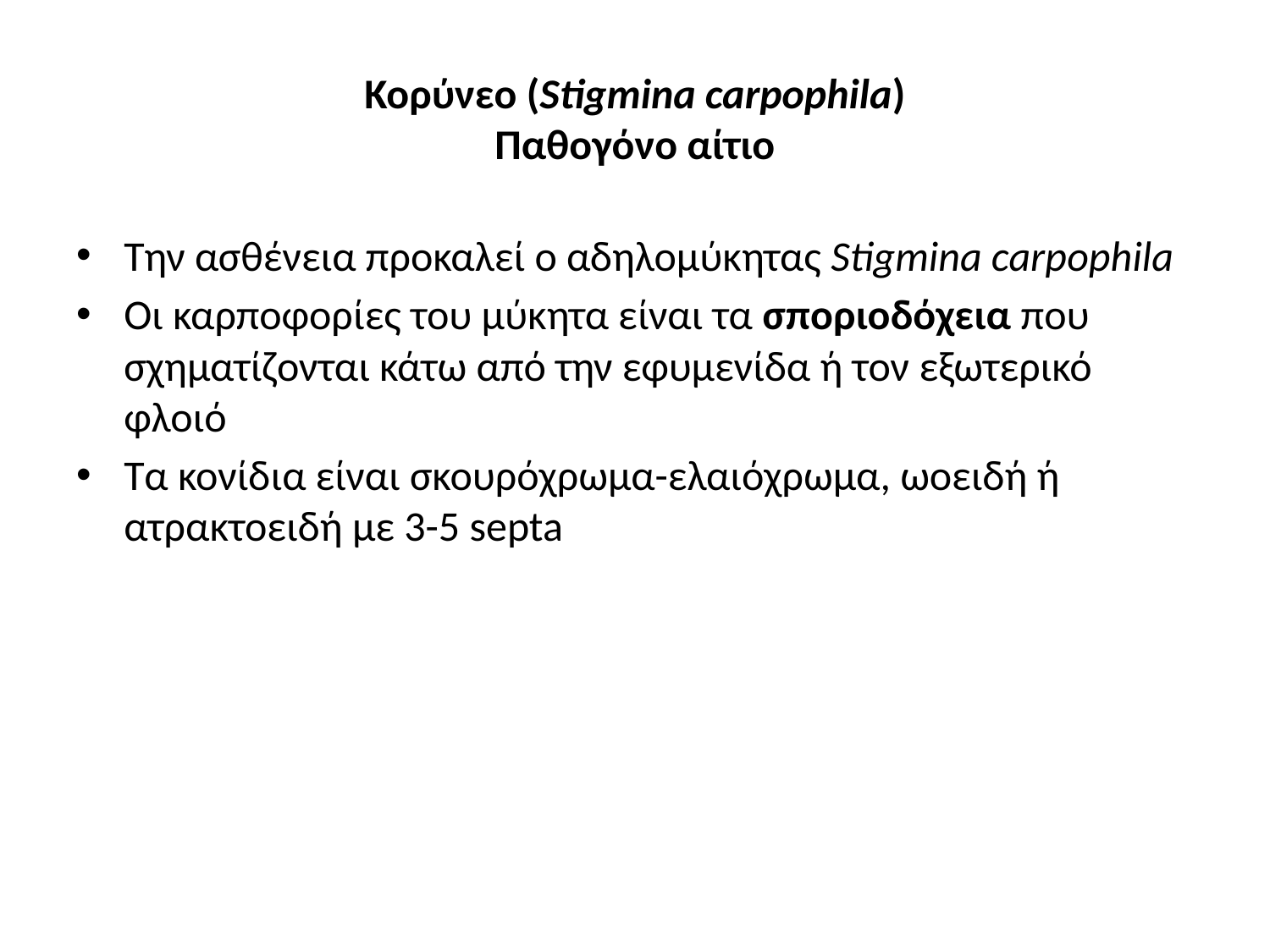

# Κορύνεο (Stigmina carpophila) Παθογόνο αίτιο
Την ασθένεια προκαλεί ο αδηλομύκητας Stigmina carpophila
Οι καρποφορίες του μύκητα είναι τα σποριοδόχεια που σχηματίζονται κάτω από την εφυμενίδα ή τον εξωτερικό φλοιό
Τα κονίδια είναι σκουρόχρωμα-ελαιόχρωμα, ωοειδή ή ατρακτοειδή με 3-5 septa